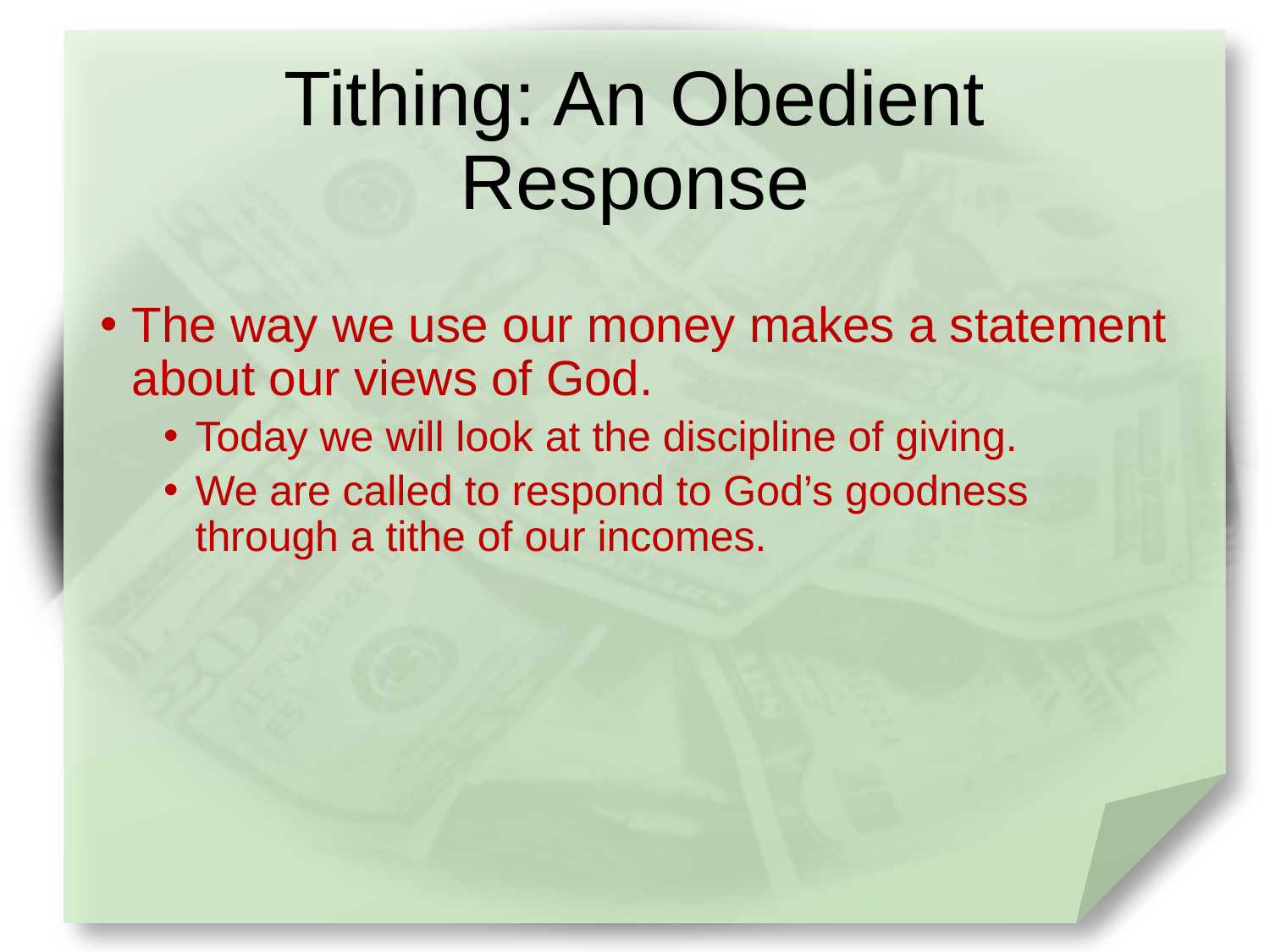

# Tithing: An Obedient Response
The way we use our money makes a statement about our views of God.
Today we will look at the discipline of giving.
We are called to respond to God’s goodness through a tithe of our incomes.